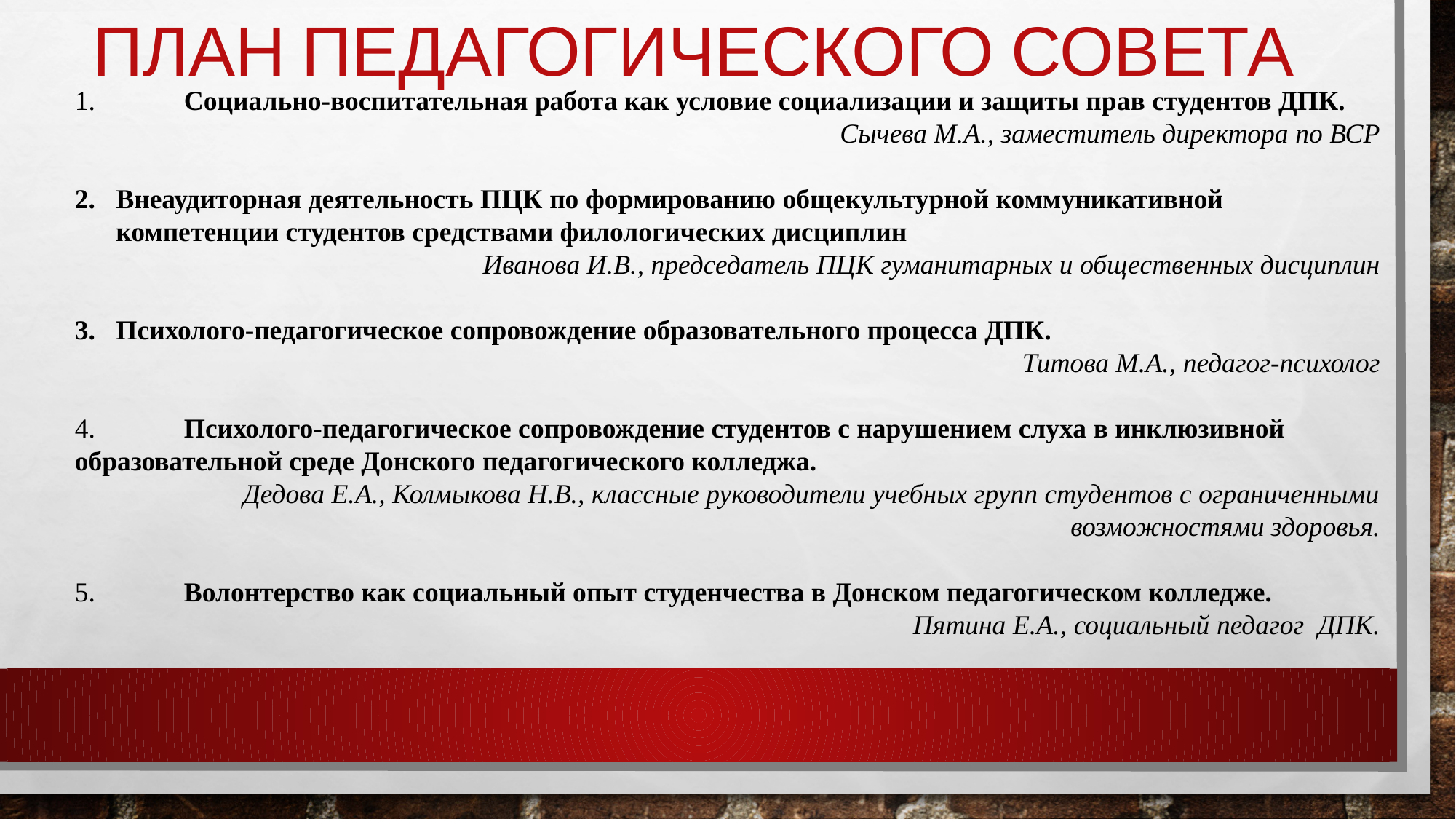

# План педагогического совета
1.	Социально-воспитательная работа как условие социализации и защиты прав студентов ДПК.
Сычева М.А., заместитель директора по ВСР

Внеаудиторная деятельность ПЦК по формированию общекультурной коммуникативной компетенции студентов средствами филологических дисциплин
Иванова И.В., председатель ПЦК гуманитарных и общественных дисциплин

Психолого-педагогическое сопровождение образовательного процесса ДПК.
Титова М.А., педагог-психолог

4.	Психолого-педагогическое сопровождение студентов с нарушением слуха в инклюзивной образовательной среде Донского педагогического колледжа.
Дедова Е.А., Колмыкова Н.В., классные руководители учебных групп студентов с ограниченными возможностями здоровья.

5.	Волонтерство как социальный опыт студенчества в Донском педагогическом колледже.
Пятина Е.А., социальный педагог  ДПК.